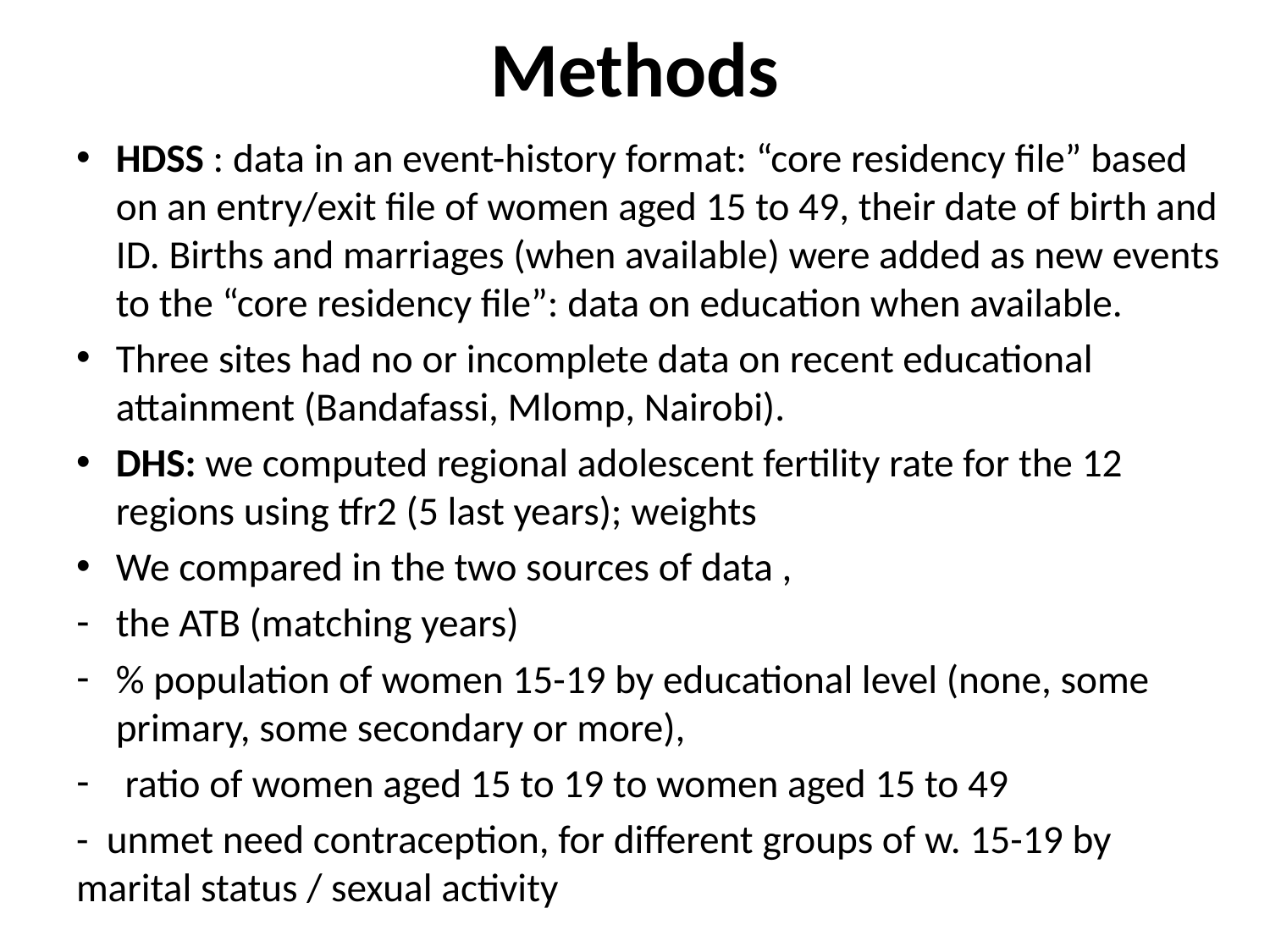

# Methods
HDSS : data in an event-history format: “core residency file” based on an entry/exit file of women aged 15 to 49, their date of birth and ID. Births and marriages (when available) were added as new events to the “core residency file”: data on education when available.
Three sites had no or incomplete data on recent educational attainment (Bandafassi, Mlomp, Nairobi).
DHS: we computed regional adolescent fertility rate for the 12 regions using tfr2 (5 last years); weights
We compared in the two sources of data ,
the ATB (matching years)
% population of women 15-19 by educational level (none, some primary, some secondary or more),
 ratio of women aged 15 to 19 to women aged 15 to 49
-  unmet need contraception, for different groups of w. 15-19 by marital status / sexual activity